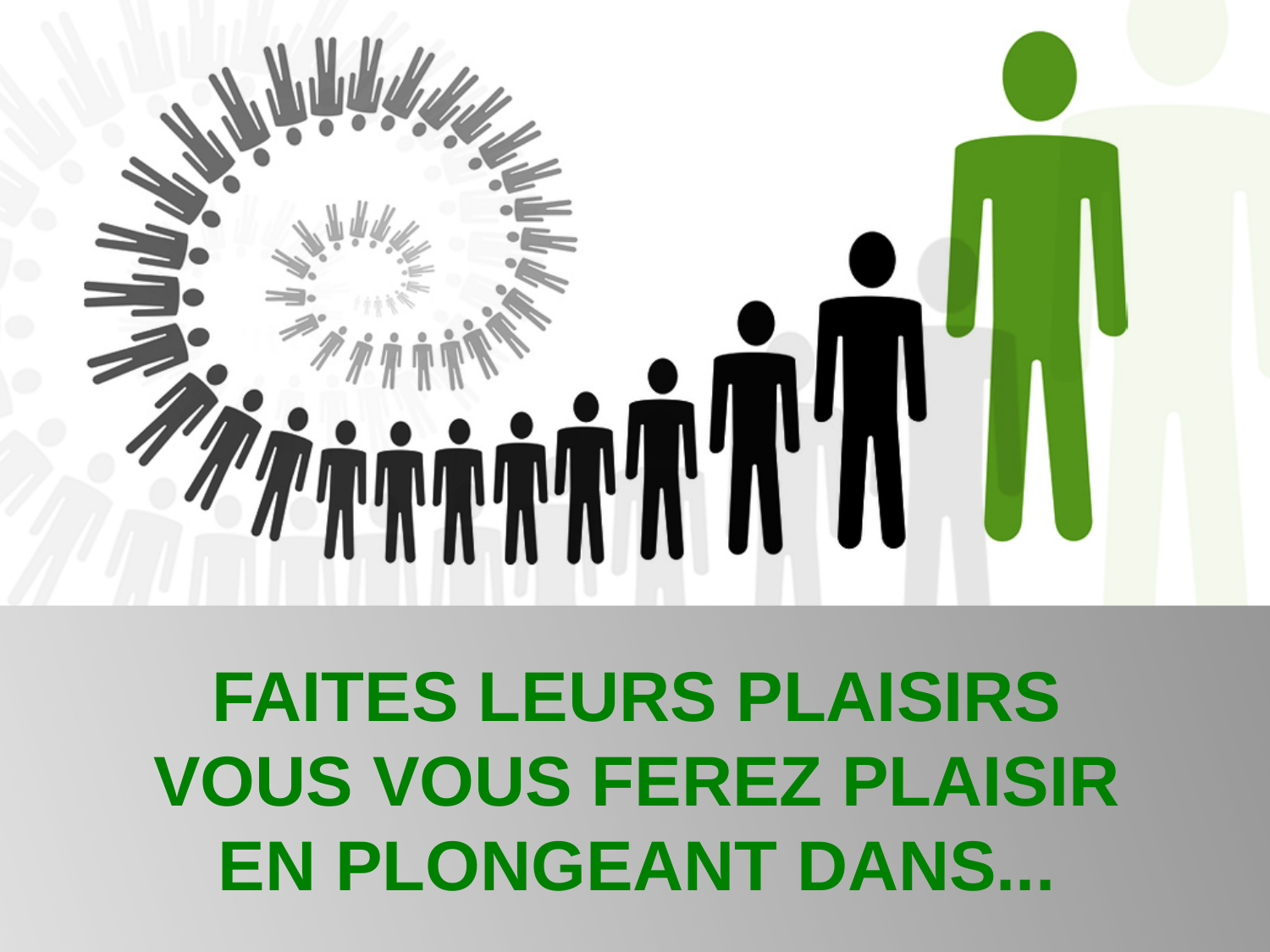

FAITES LEURS PLAISIRS
VOUS VOUS FEREZ PLAISIR
EN PLONGEANT DANS...